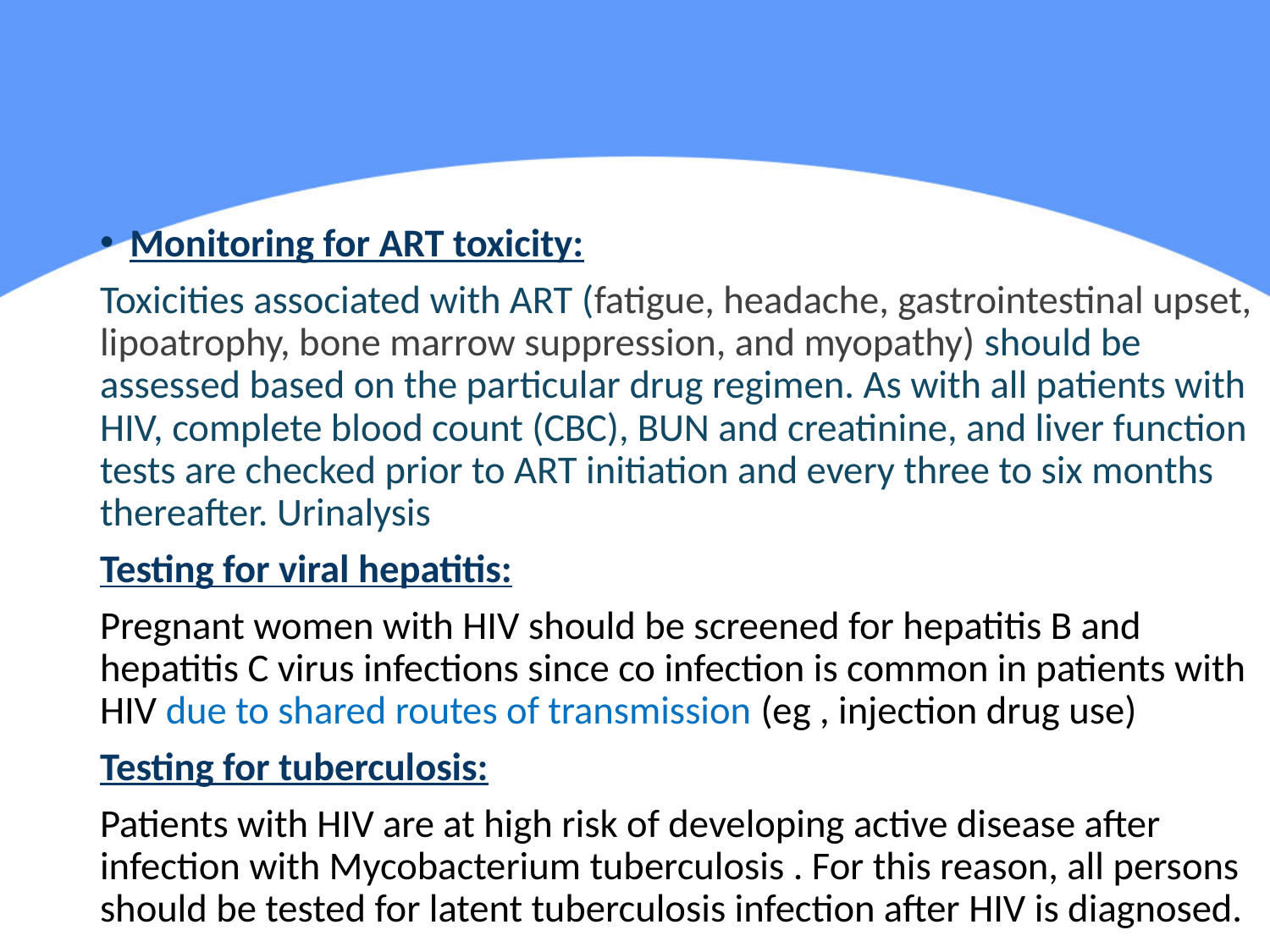

#
Monitoring for ART toxicity:
Toxicities associated with ART (fatigue, headache, gastrointestinal upset, lipoatrophy, bone marrow suppression, and myopathy) should be assessed based on the particular drug regimen. As with all patients with HIV, complete blood count (CBC), BUN and creatinine, and liver function tests are checked prior to ART initiation and every three to six months thereafter. Urinalysis
Testing for viral hepatitis:
Pregnant women with HIV should be screened for hepatitis B and hepatitis C virus infections since co infection is common in patients with HIV due to shared routes of transmission (eg , injection drug use)
Testing for tuberculosis:
Patients with HIV are at high risk of developing active disease after infection with Mycobacterium tuberculosis . For this reason, all persons should be tested for latent tuberculosis infection after HIV is diagnosed.